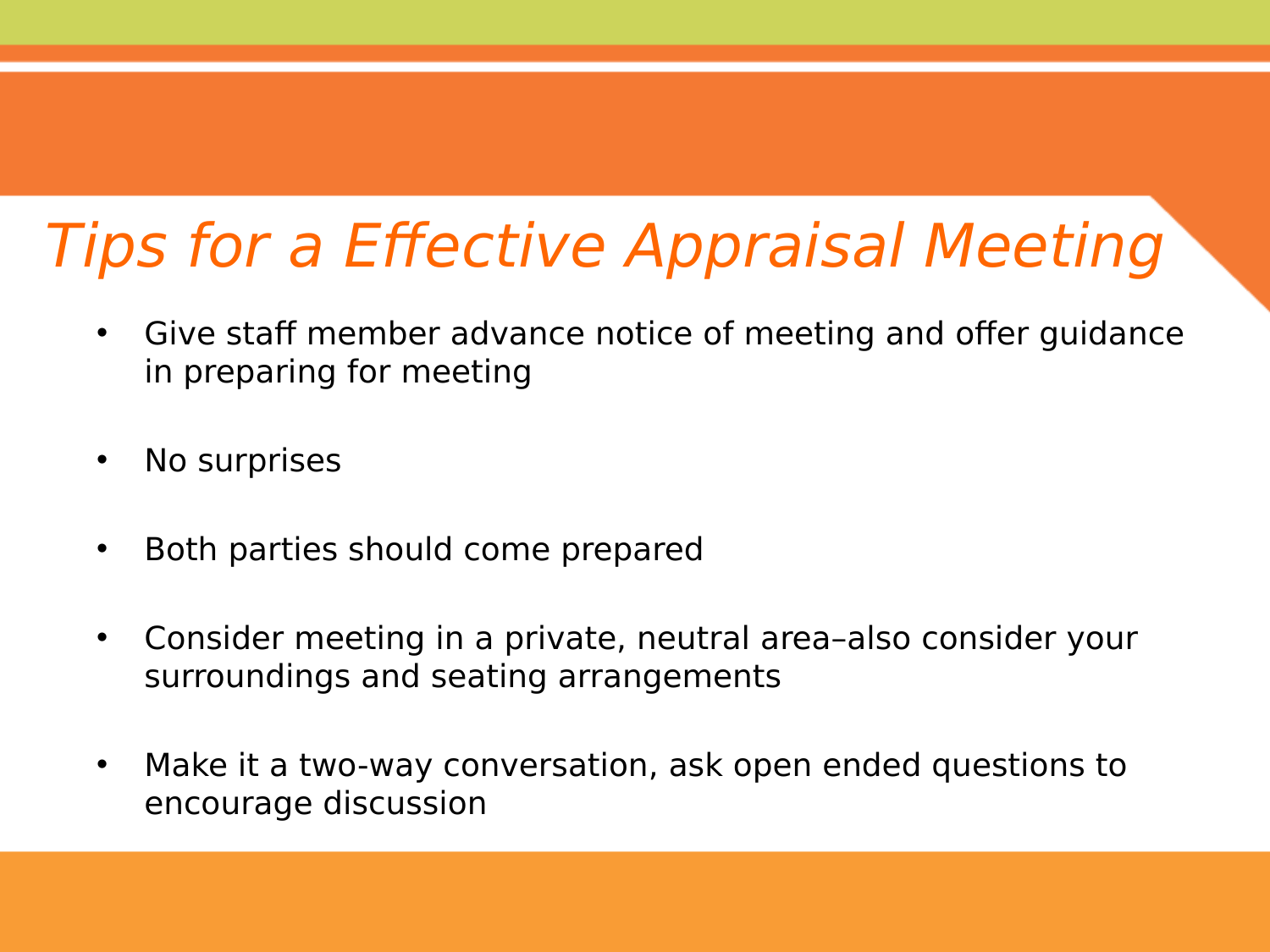

# Tips for a Effective Appraisal Meeting
Give staff member advance notice of meeting and offer guidance in preparing for meeting

No surprises

Both parties should come prepared

Consider meeting in a private, neutral area–also consider your surroundings and seating arrangements

Make it a two-way conversation, ask open ended questions to encourage discussion